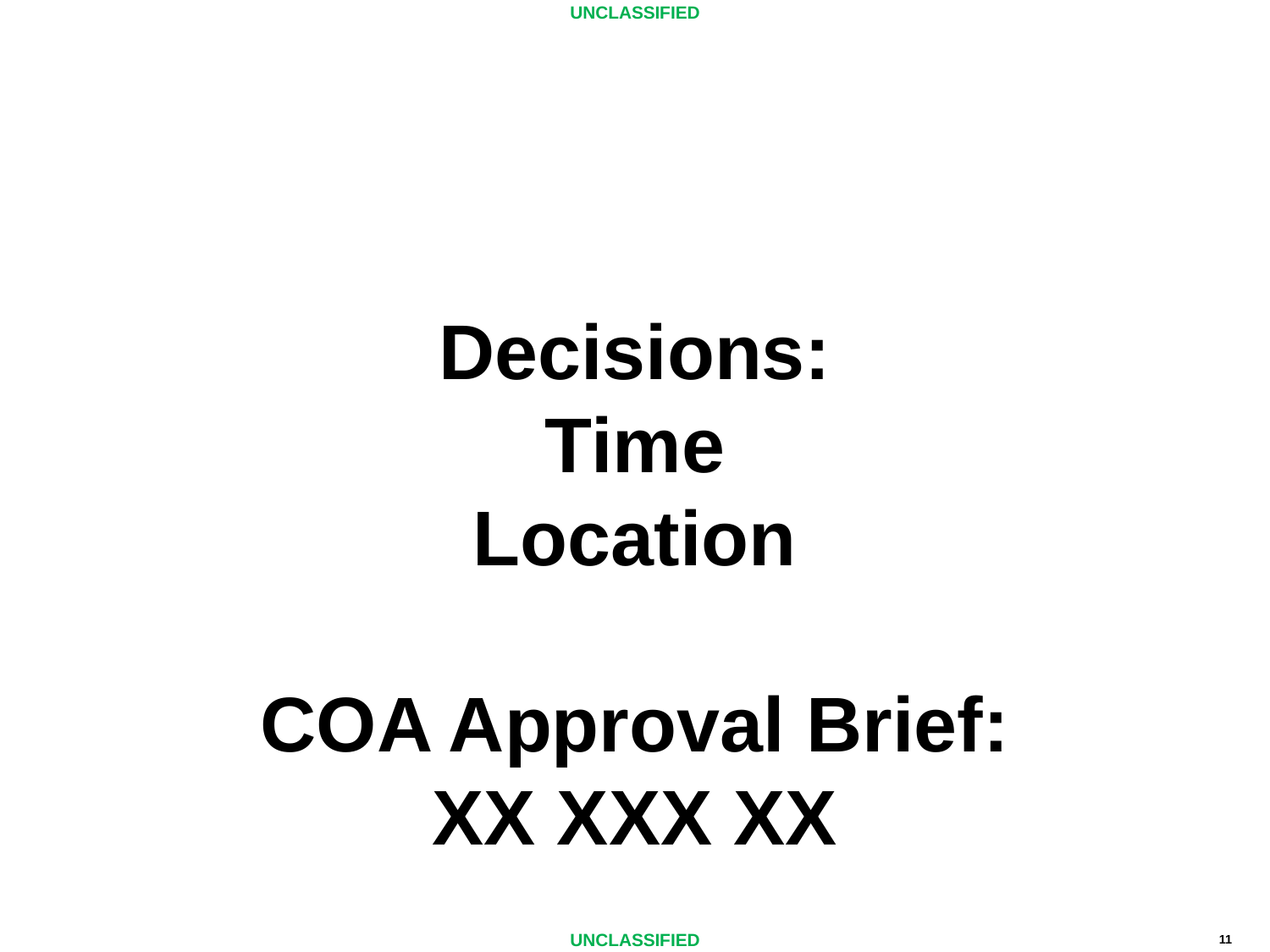

# Decisions: Time Location COA Approval Brief: XX XXX XX